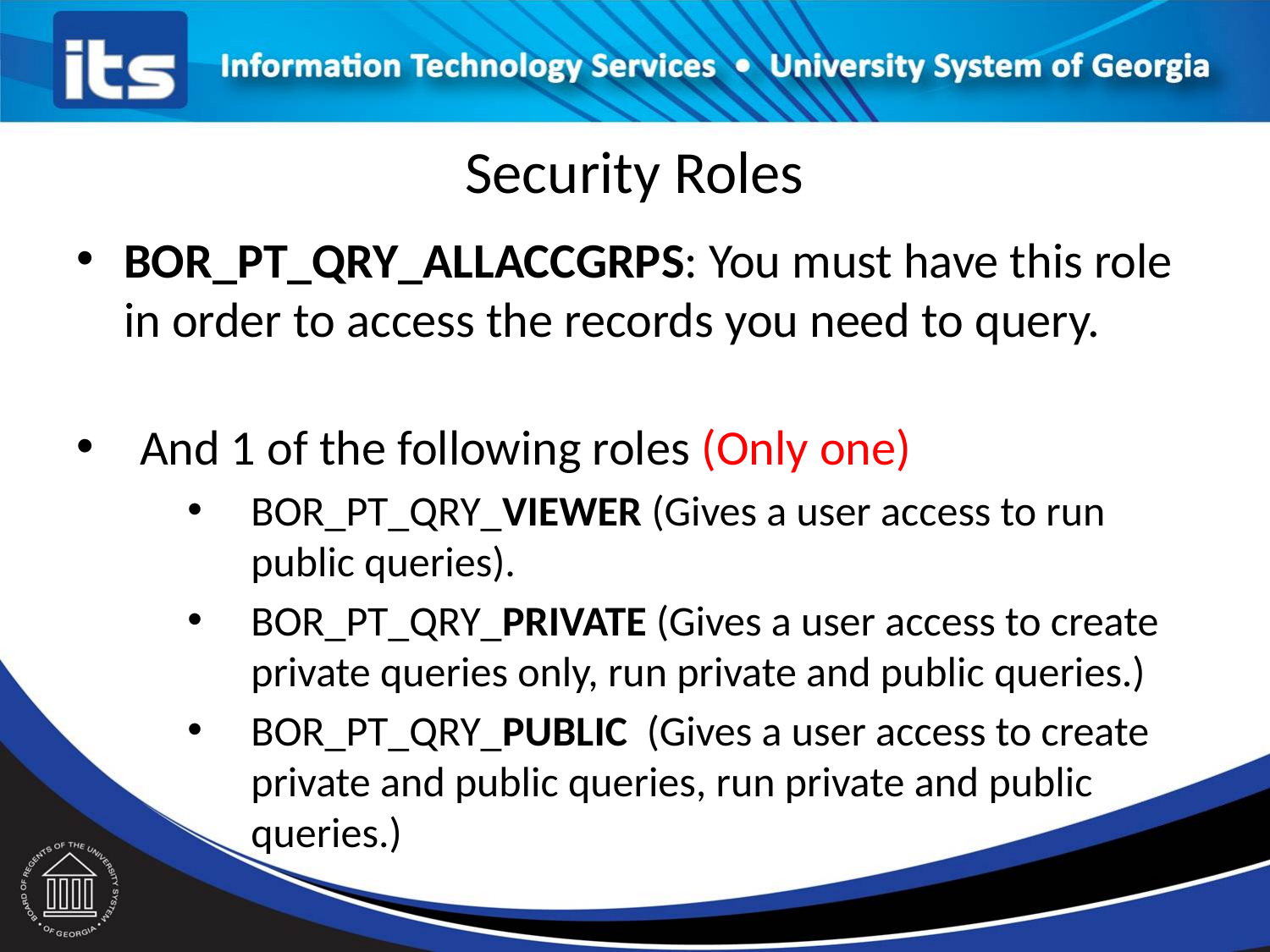

# Security Roles
BOR_PT_QRY_ALLACCGRPS: You must have this role in order to access the records you need to query.
And 1 of the following roles (Only one)
BOR_PT_QRY_VIEWER (Gives a user access to run public queries).
BOR_PT_QRY_PRIVATE (Gives a user access to create private queries only, run private and public queries.)
BOR_PT_QRY_PUBLIC  (Gives a user access to create  private and public queries, run private and public queries.)